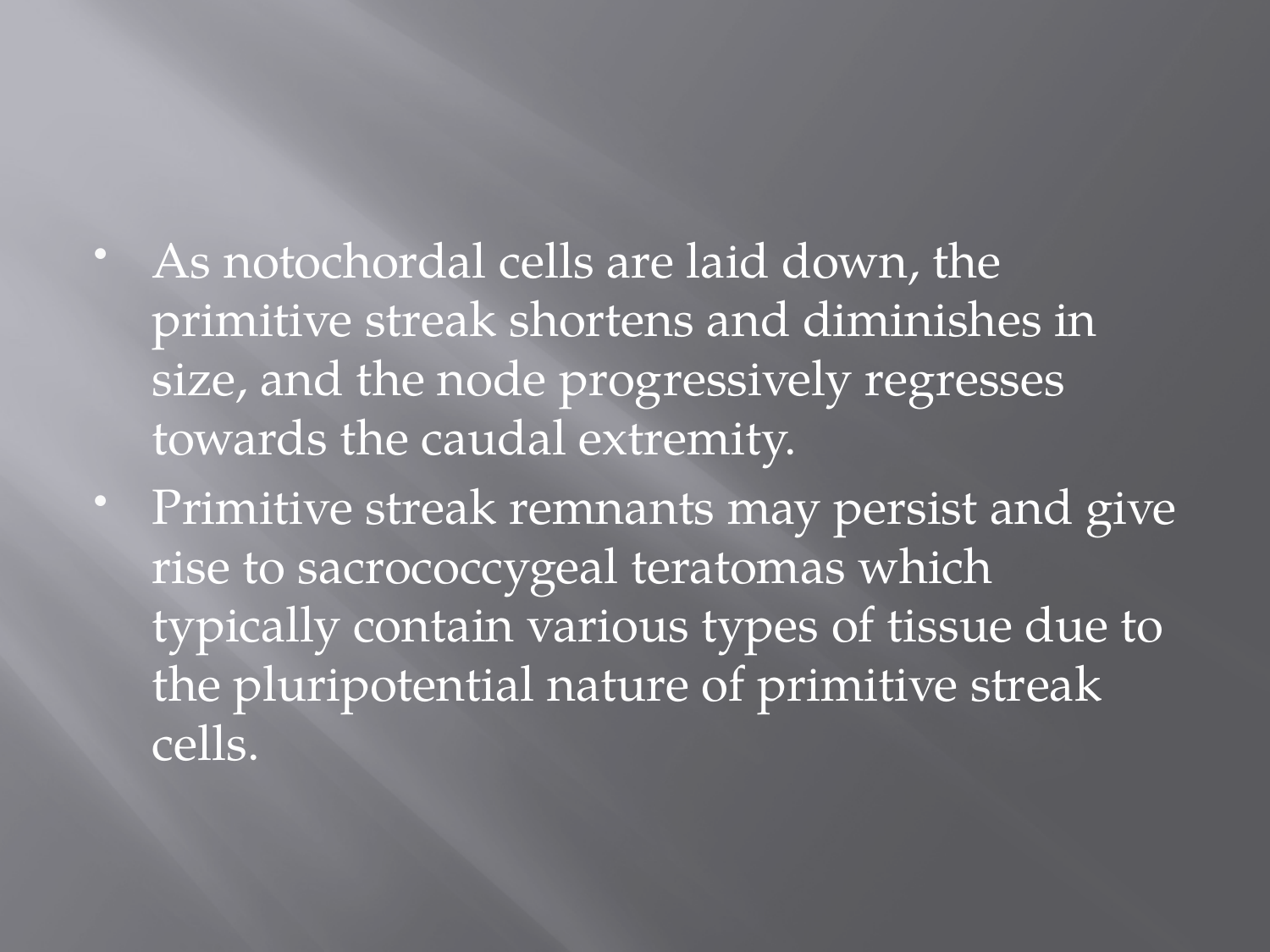

#
As notochordal cells are laid down, the primitive streak shortens and diminishes in size, and the node progressively regresses towards the caudal extremity.
Primitive streak remnants may persist and give rise to sacrococcygeal teratomas which typically contain various types of tissue due to the pluripotential nature of primitive streak cells.